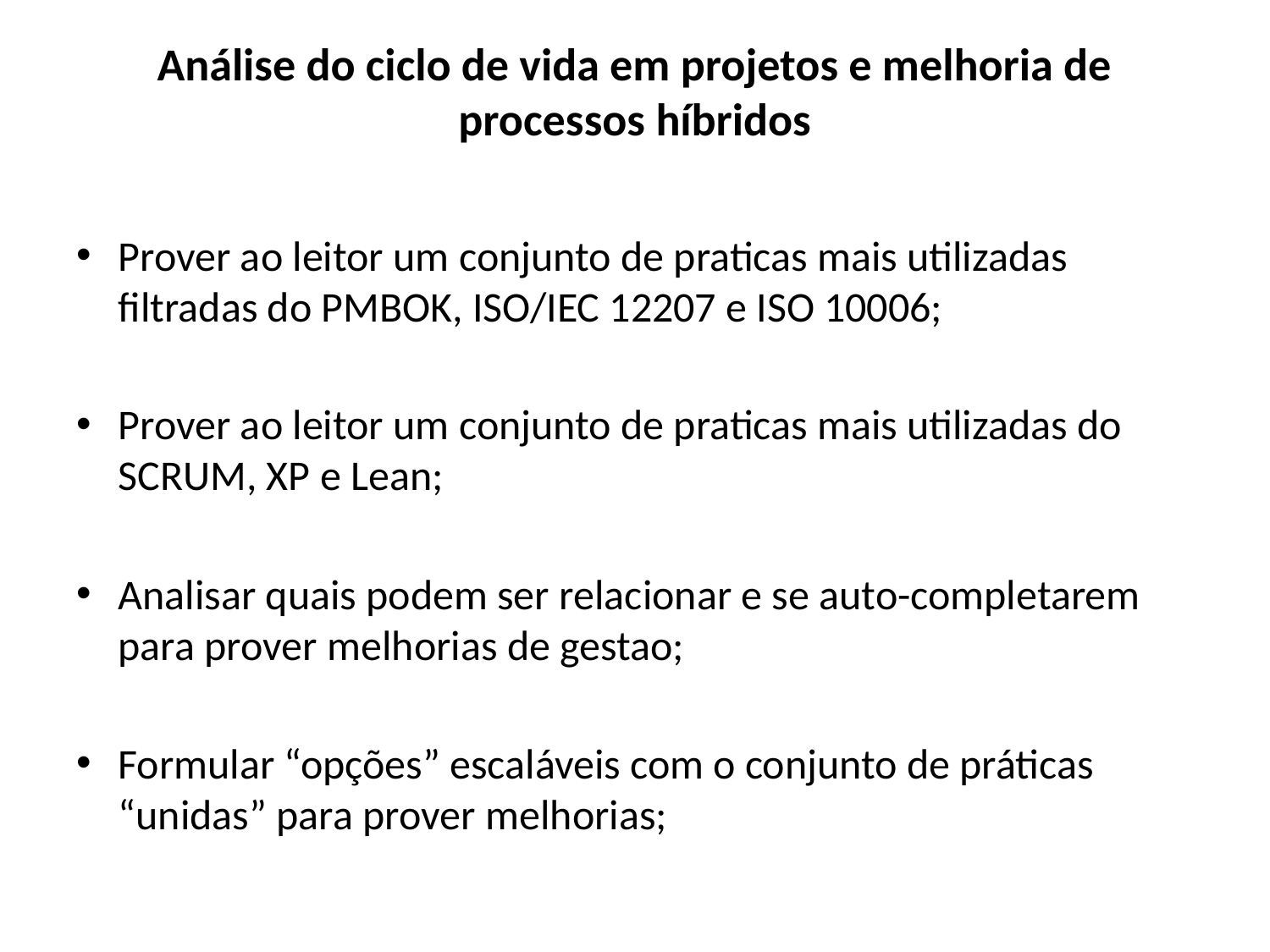

# Análise do ciclo de vida em projetos e melhoria de processos híbridos
Prover ao leitor um conjunto de praticas mais utilizadas filtradas do PMBOK, ISO/IEC 12207 e ISO 10006;

Prover ao leitor um conjunto de praticas mais utilizadas do SCRUM, XP e Lean;

Analisar quais podem ser relacionar e se auto-completarem para prover melhorias de gestao;

Formular “opções” escaláveis com o conjunto de práticas “unidas” para prover melhorias;